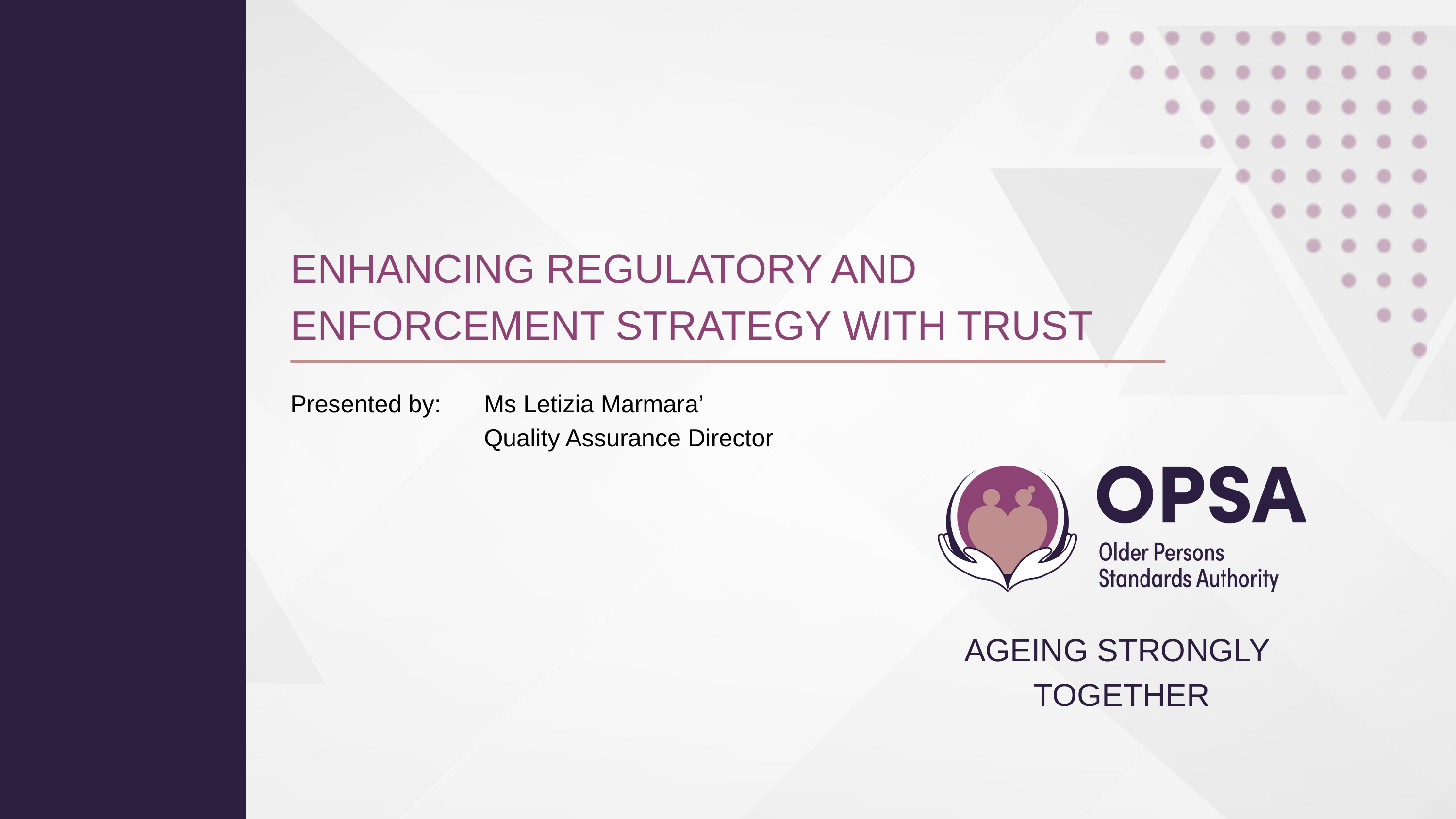

ENHANCING REGULATORY AND ENFORCEMENT STRATEGY WITH TRUST

Presented by:
Ms Letizia Marmara’
Quality Assurance Director

AGEING STRONGLY
TOGETHER